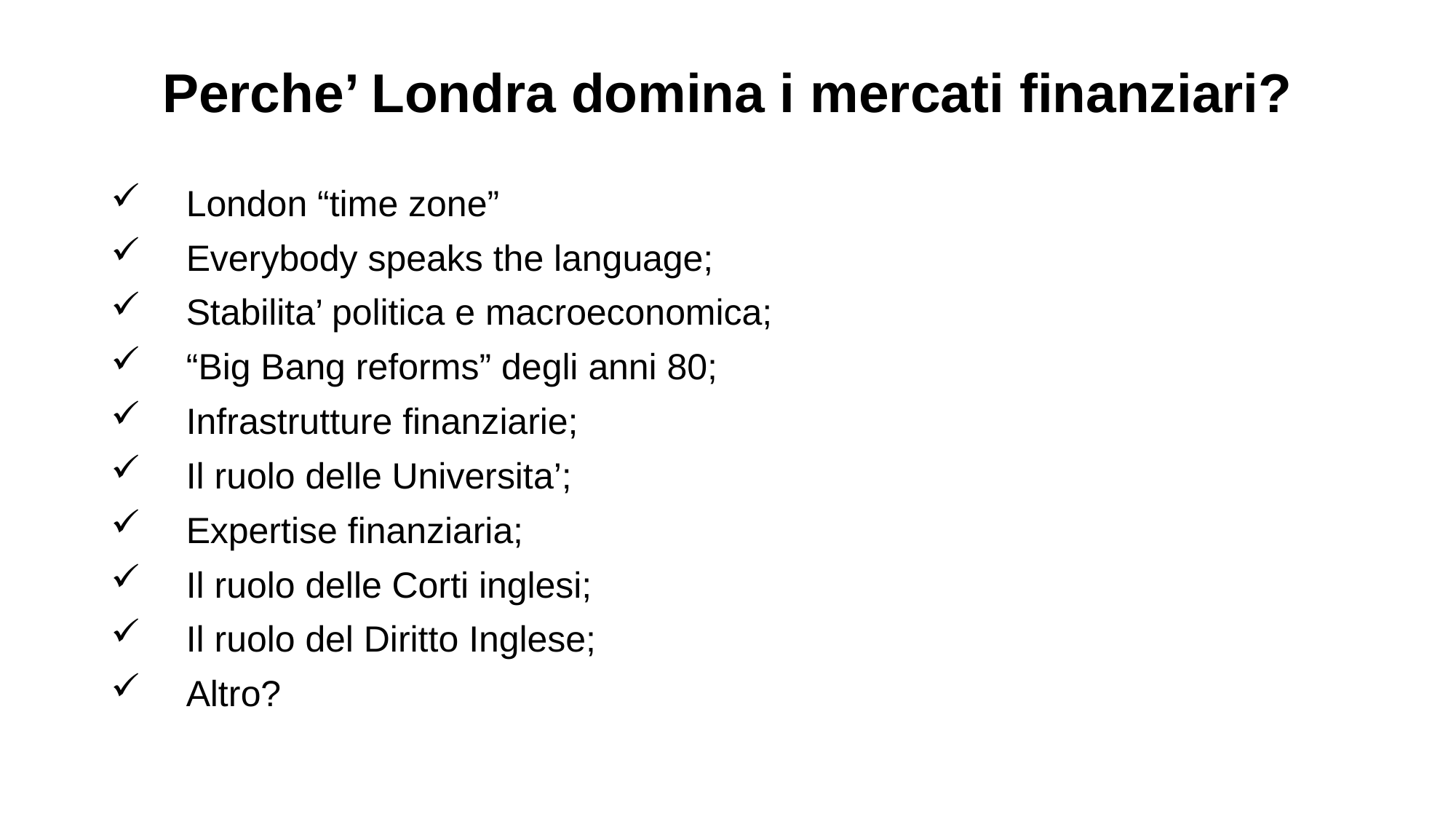

# Perche’ Londra domina i mercati finanziari?
London “time zone”
Everybody speaks the language;
Stabilita’ politica e macroeconomica;
“Big Bang reforms” degli anni 80;
Infrastrutture finanziarie;
Il ruolo delle Universita’;
Expertise finanziaria;
Il ruolo delle Corti inglesi;
Il ruolo del Diritto Inglese;
Altro?